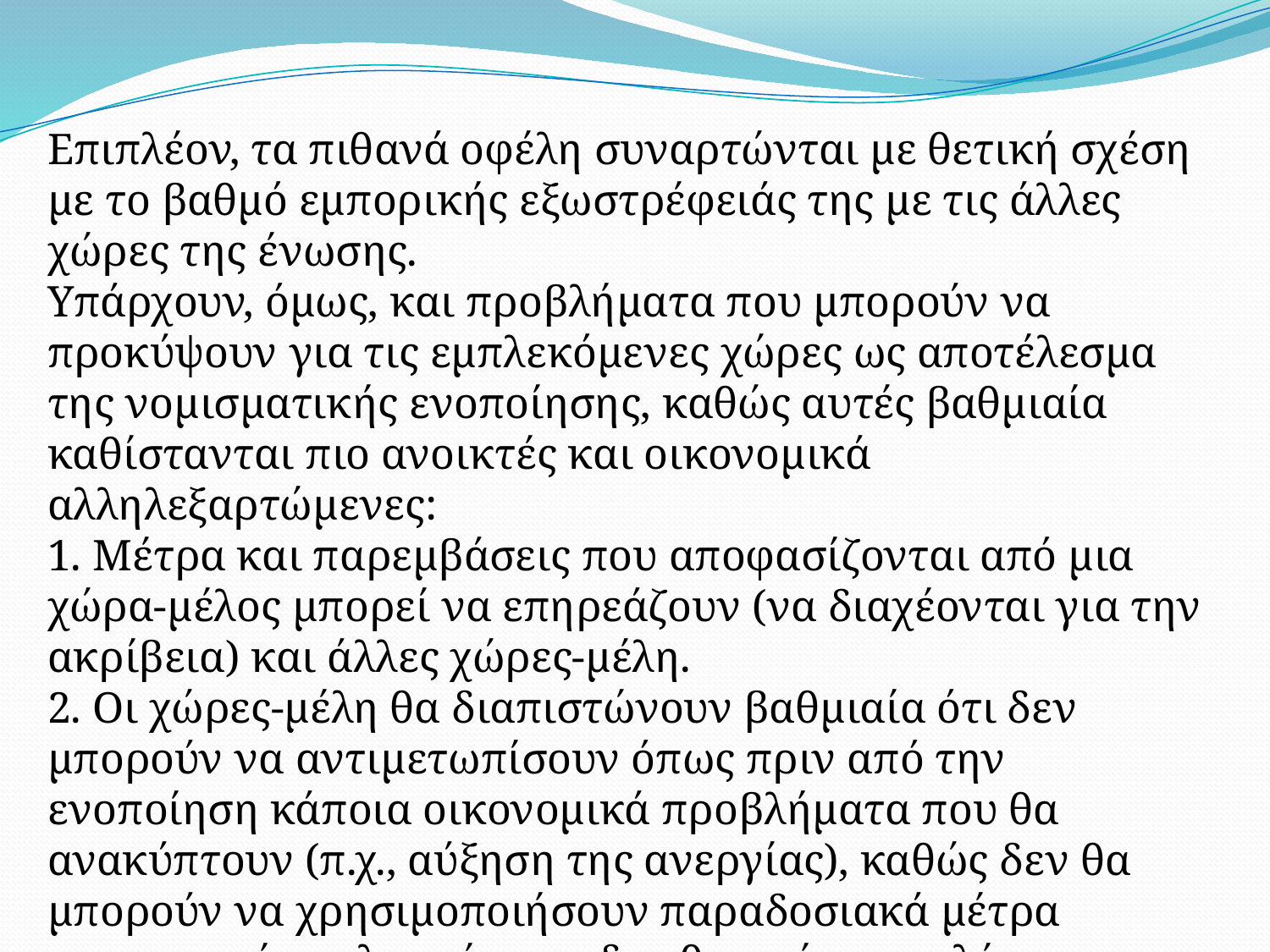

Επιπλέον, τα πιθανά οφέλη συναρτώνται με θετική σχέση με το βαθμό εμπορικής εξωστρέφειάς της με τις άλλες χώρες της ένωσης.
Υπάρχουν, όμως, και προβλήματα που μπορούν να προκύψουν για τις εμπλεκόμενες χώρες ως αποτέλεσμα της νομισματικής ενοποίησης, καθώς αυτές βαθμιαία καθίστανται πιο ανοικτές και οικονομικά αλληλεξαρτώμενες:
1. Μέτρα και παρεμβάσεις που αποφασίζονται από μια χώρα-μέλος μπορεί να επηρεάζουν (να διαχέονται για την ακρίβεια) και άλλες χώρες-μέλη.
2. Οι χώρες-μέλη θα διαπιστώνουν βαθμιαία ότι δεν μπορούν να αντιμετωπίσουν όπως πριν από την ενοποίηση κάποια οικονομικά προβλήματα που θα ανακύπτουν (π.χ., αύξηση της ανεργίας), καθώς δεν θα μπορούν να χρησιμοποιήσουν παραδοσιακά μέτρα οικονομικής πολιτικής που δεν θα ανήκουν πλέον στο οπλοστάσιό τους.